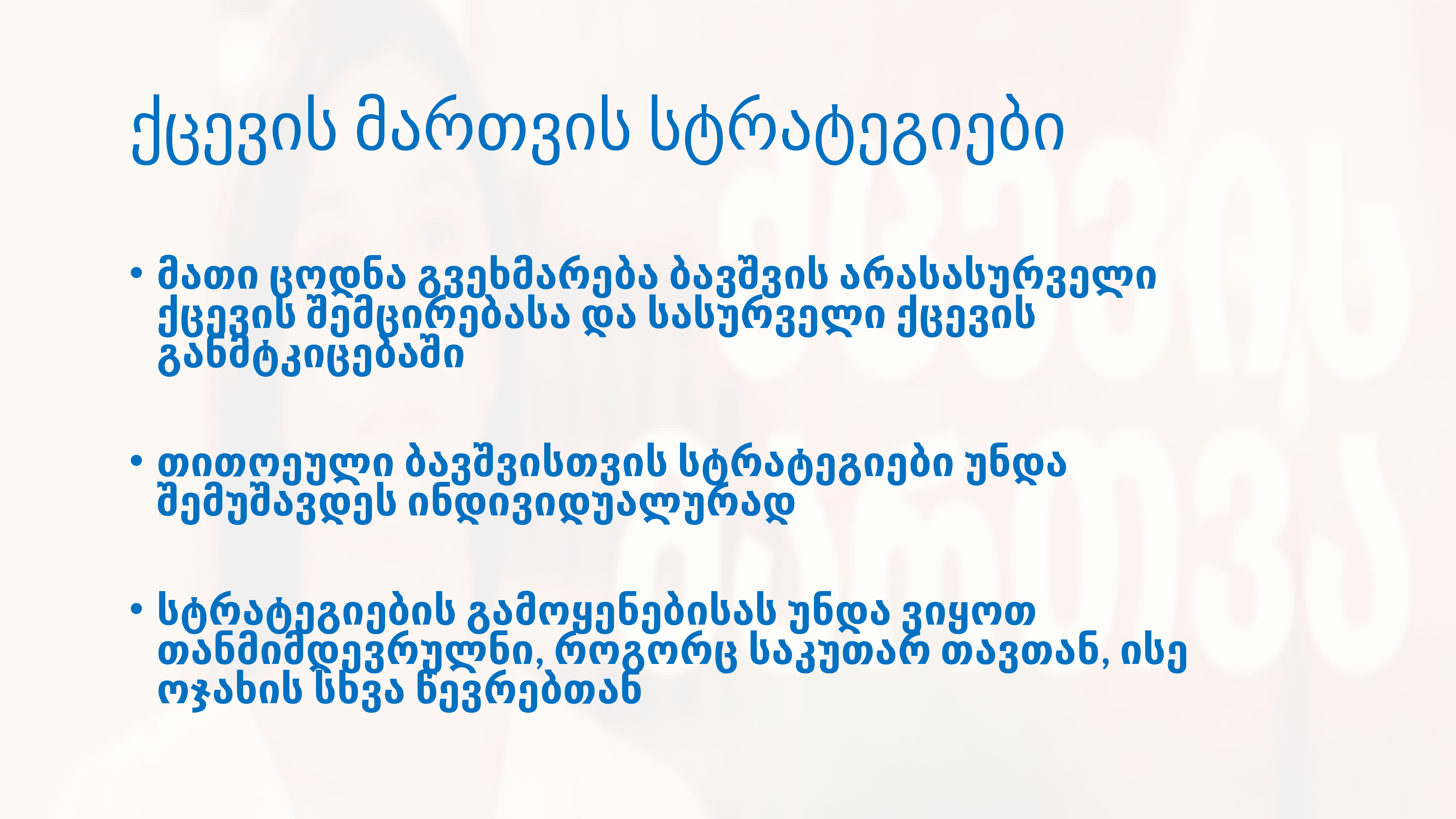

# ქცევის მართვის სტრატეგიები
მათი ცოდნა გვეხმარება ბავშვის არასასურველი ქცევის შემცირებასა და სასურველი ქცევის განმტკიცებაში

თითოეული ბავშვისთვის სტრატეგიები უნდა შემუშავდეს ინდივიდუალურად

სტრატეგიების გამოყენებისას უნდა ვიყოთ თანმიმდევრულნი, როგორც საკუთარ თავთან, ისე ოჯახის სხვა წევრებთან